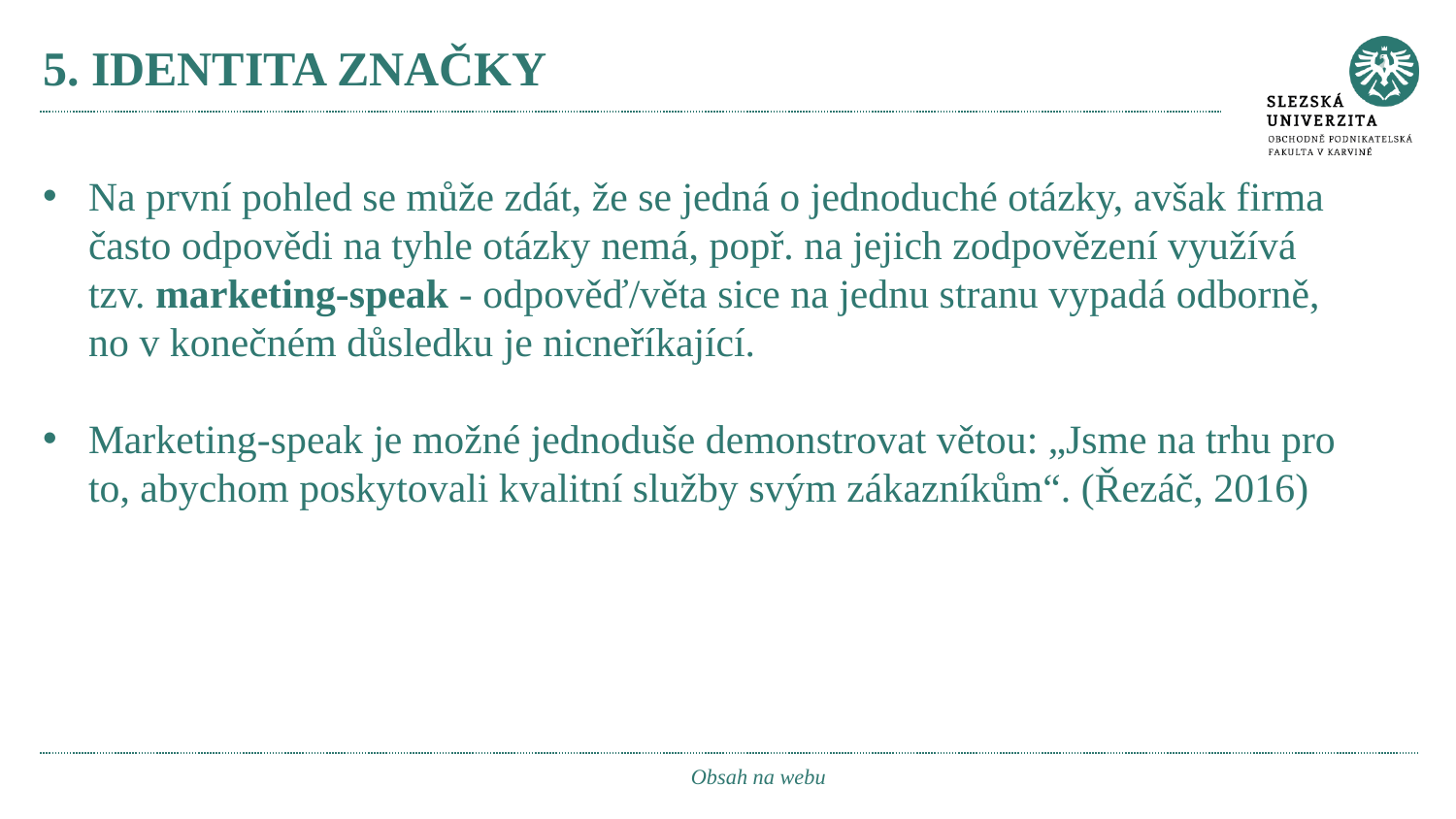

# 5. IDENTITA ZNAČKY
Na první pohled se může zdát, že se jedná o jednoduché otázky, avšak firma často odpovědi na tyhle otázky nemá, popř. na jejich zodpovězení využívá tzv. marketing-speak - odpověď/věta sice na jednu stranu vypadá odborně, no v konečném důsledku je nicneříkající.

Marketing-speak je možné jednoduše demonstrovat větou: „Jsme na trhu pro to, abychom poskytovali kvalitní služby svým zákazníkům“. (Řezáč, 2016)

Obsah na webu